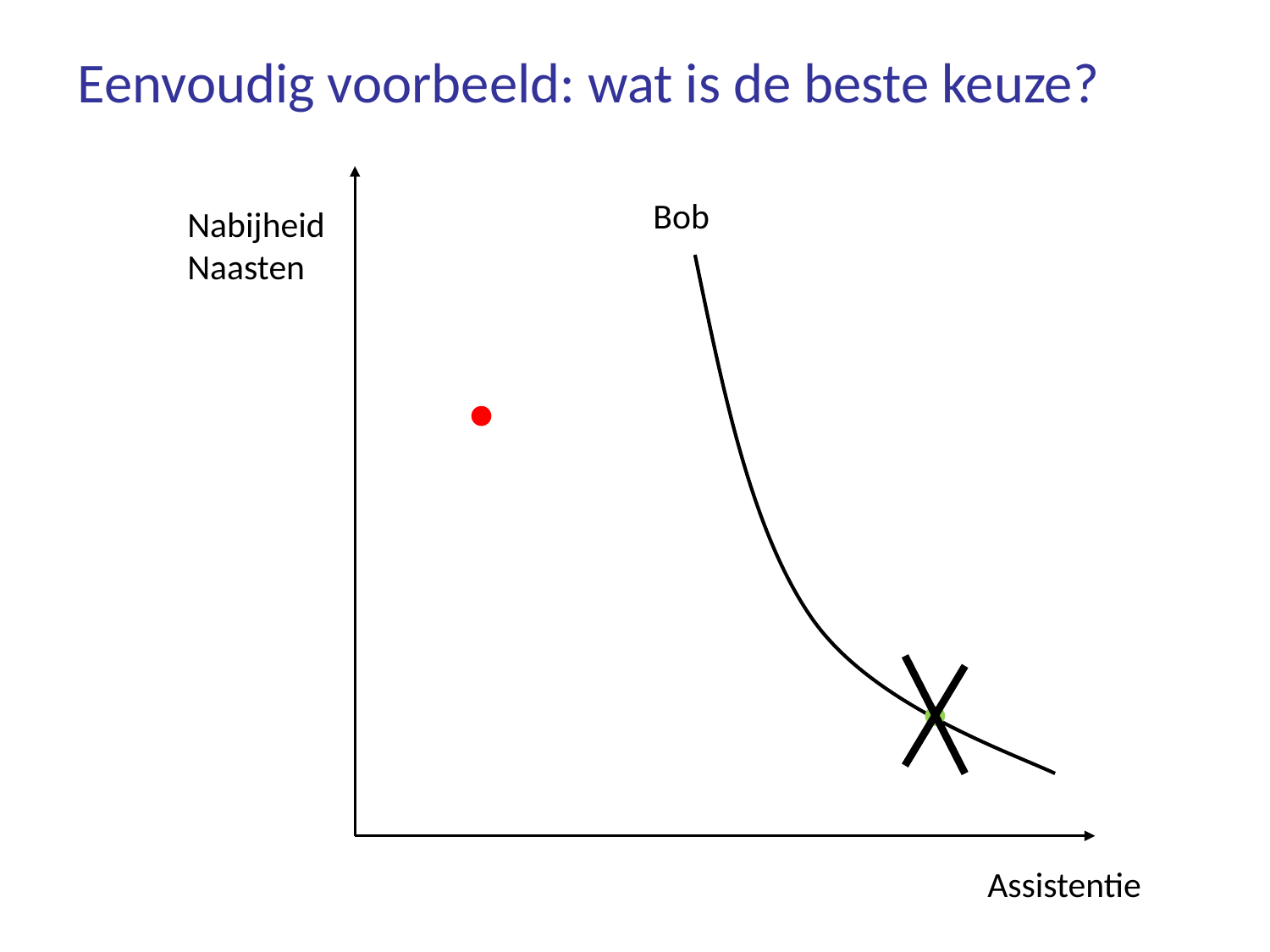

# Eenvoudig voorbeeld: wat is de beste keuze?
Bob
Nabijheid Naasten

Assistentie